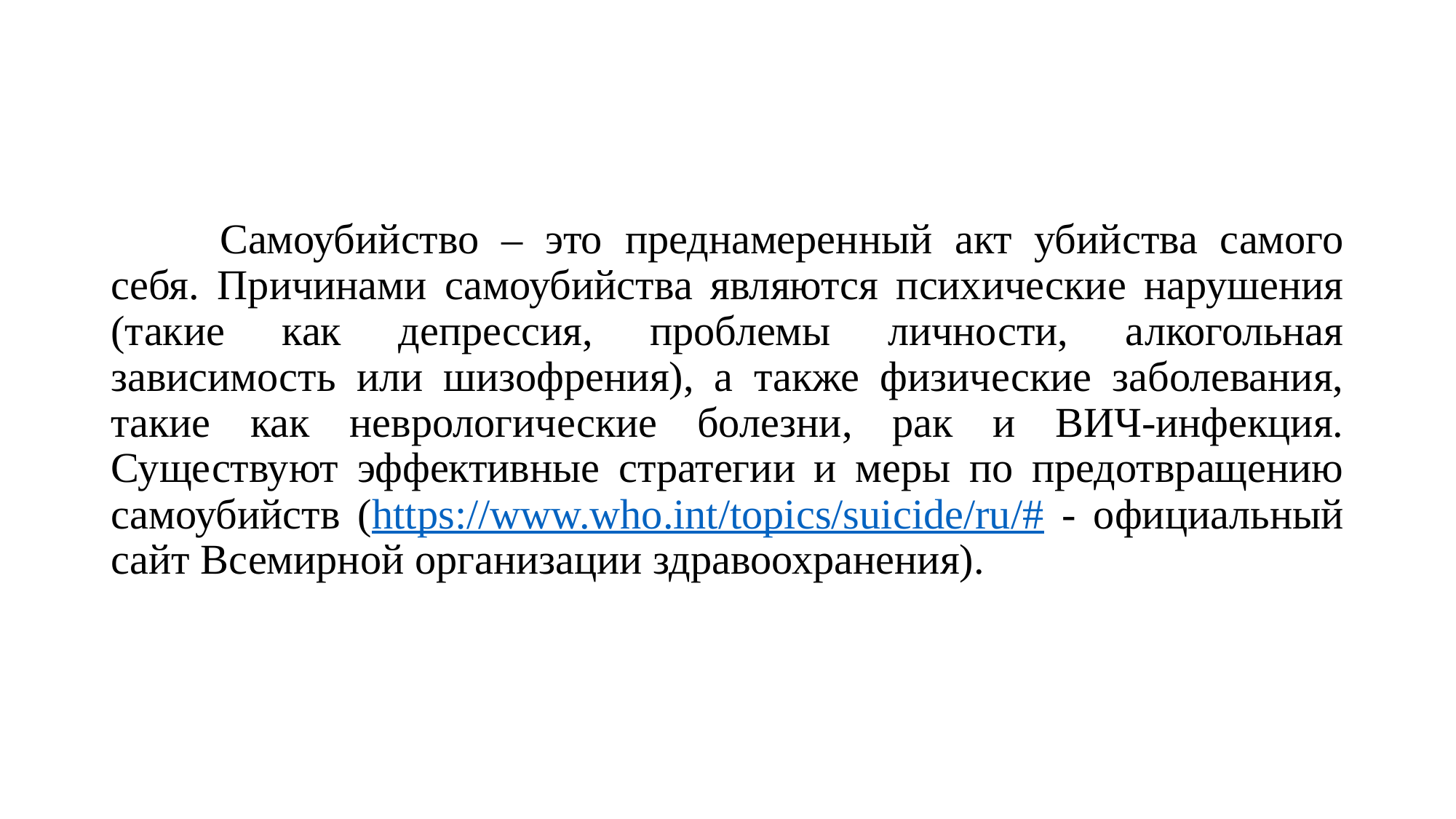

#
	Самоубийство – это преднамеренный акт убийства самого себя. Причинами самоубийства являются психические нарушения (такие как депрессия, проблемы личности, алкогольная зависимость или шизофрения), а также физические заболевания, такие как неврологические болезни, рак и ВИЧ-инфекция. Существуют эффективные стратегии и меры по предотвращению самоубийств (https://www.who.int/topics/suicide/ru/# - официальный сайт Всемирной организации здравоохранения).